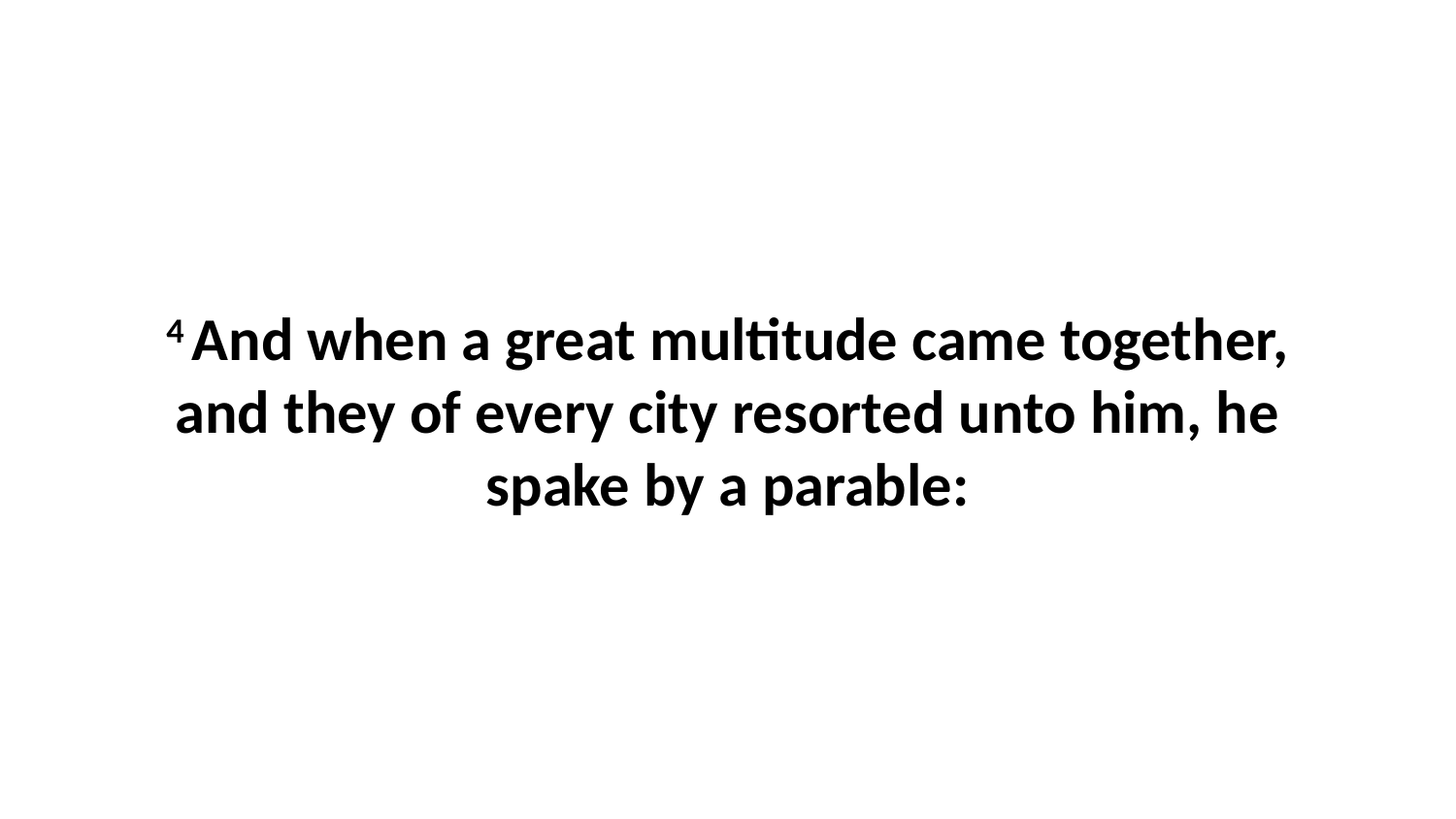

4 And when a great multitude came together, and they of every city resorted unto him, he spake by a parable: